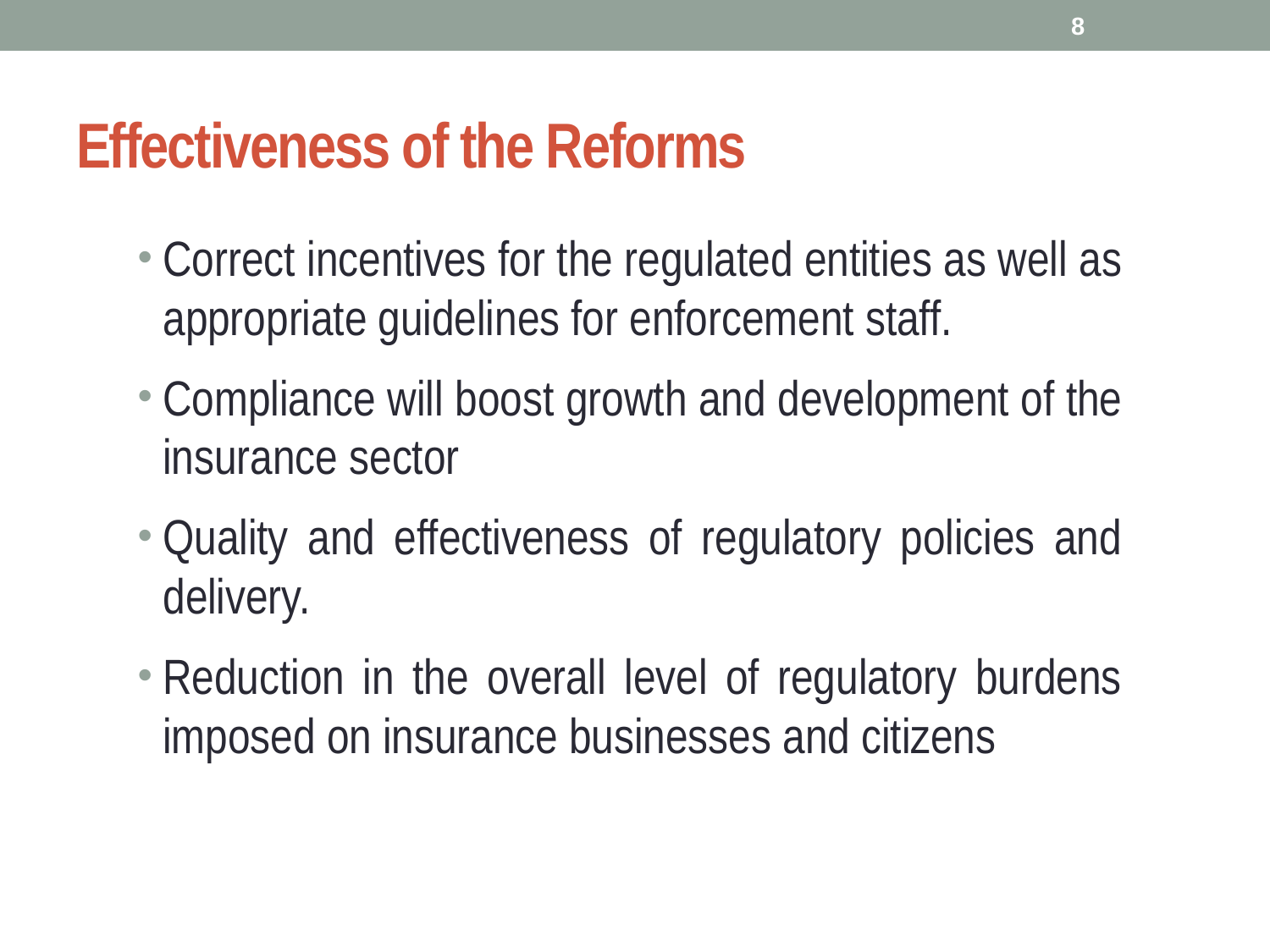

8
# Effectiveness of the Reforms

Correct incentives for the regulated entities as well as appropriate guidelines for enforcement staff.
Compliance will boost growth and development of the insurance sector
Quality and effectiveness of regulatory policies and delivery.
Reduction in the overall level of regulatory burdens imposed on insurance businesses and citizens